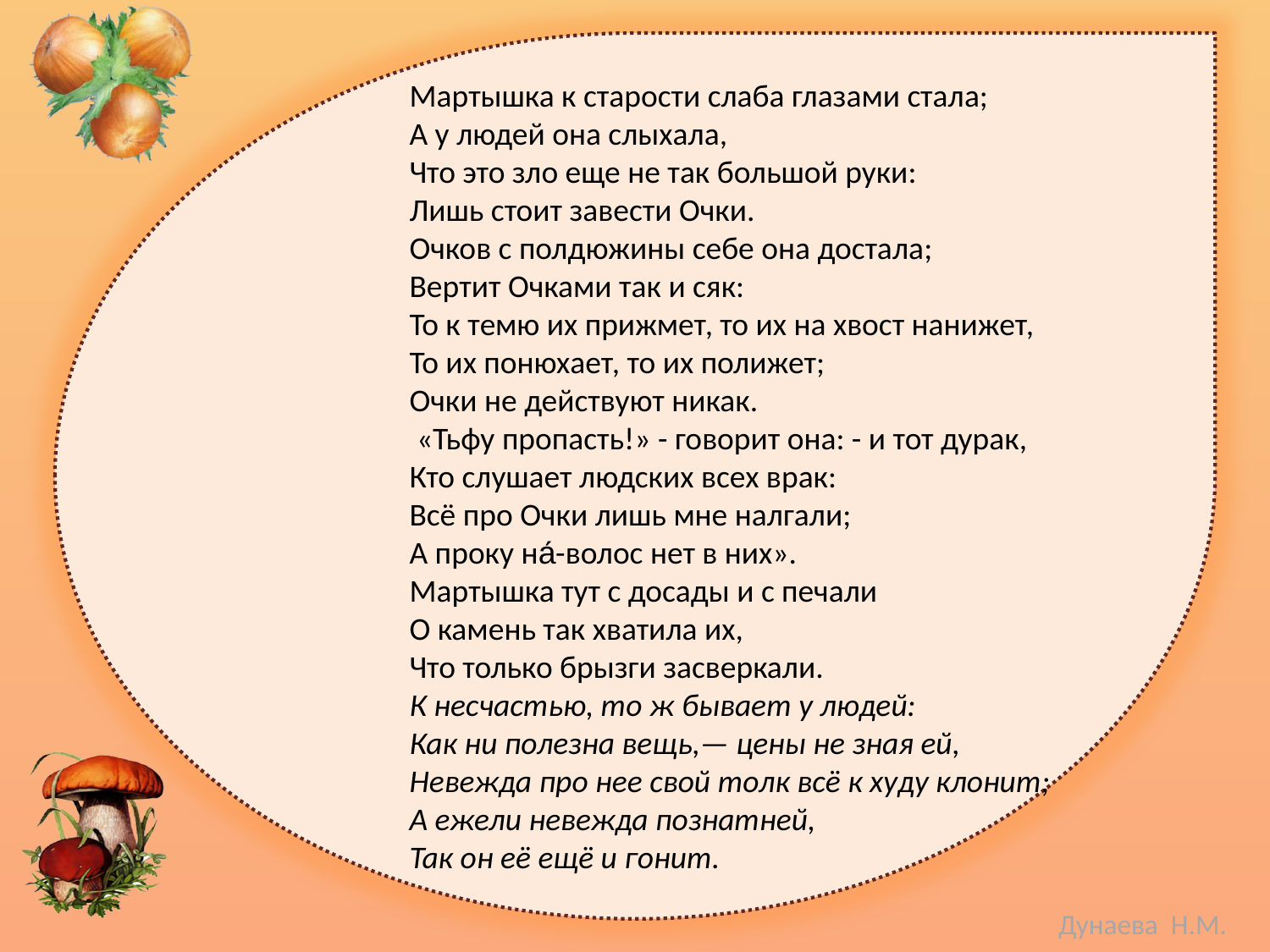

Мартышка к старости слаба глазами стала;
А у людей она слыхала,
Что это зло еще не так большой руки:
Лишь стоит завести Очки.
Очков с полдюжины себе она достала;
Вертит Очками так и сяк:
То к темю их прижмет, то их на хвост нанижет,
То их понюхает, то их полижет;
Очки не действуют никак.
 «Тьфу пропасть!» - говорит она: - и тот дурак,
Кто слушает людских всех врак:
Всё про Очки лишь мне налгали;
А проку на́-волос нет в них».
Мартышка тут с досады и с печали
О камень так хватила их,
Что только брызги засверкали.
К несчастью, то ж бывает у людей:
Как ни полезна вещь,— цены не зная ей,
Невежда про нее свой толк всё к худу клонит;
А ежели невежда познатней,
Так он её ещё и гонит.